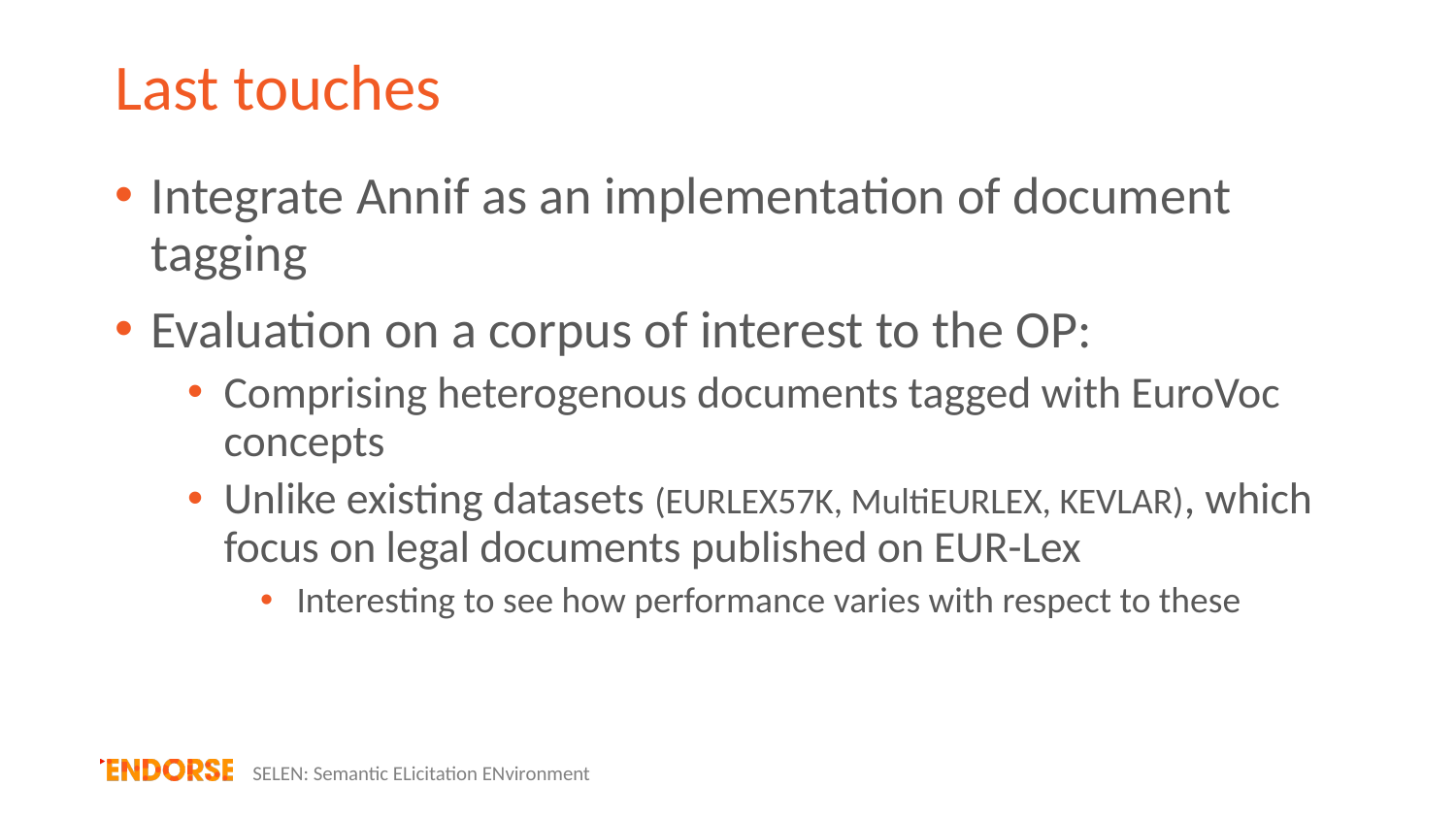

# Last touches
Integrate Annif as an implementation of document tagging
Evaluation on a corpus of interest to the OP:
Comprising heterogenous documents tagged with EuroVoc concepts
Unlike existing datasets (EURLEX57K, MultiEURLEX, KEVLAR), which focus on legal documents published on EUR-Lex
Interesting to see how performance varies with respect to these
SELEN: Semantic ELicitation ENvironment